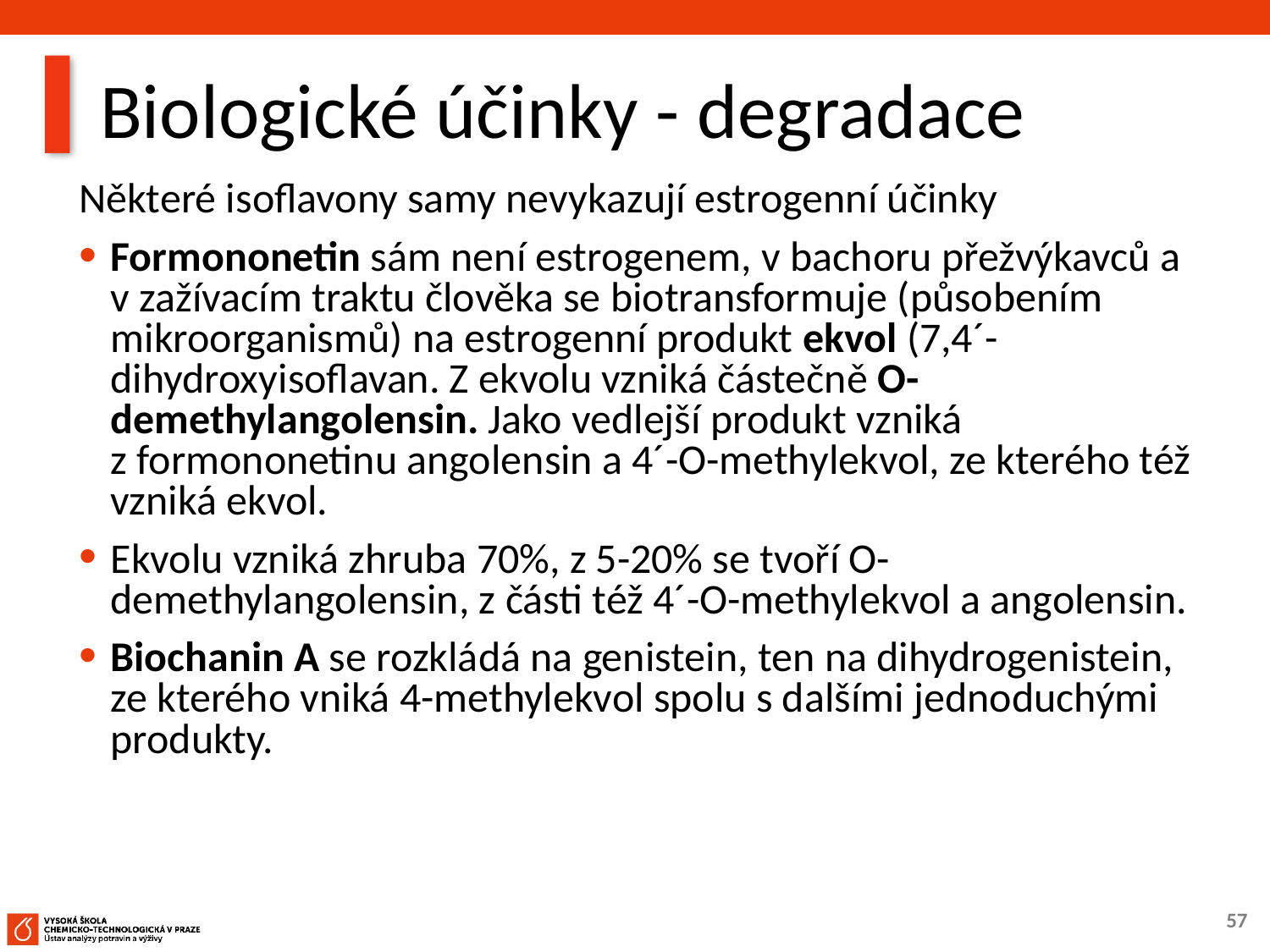

# Biologické účinky - degradace
Některé isoflavony samy nevykazují estrogenní účinky
Formononetin sám není estrogenem, v bachoru přežvýkavců a v zažívacím traktu člověka se biotransformuje (působením mikroorganismů) na estrogenní produkt ekvol (7,4´-dihydroxyisoflavan. Z ekvolu vzniká částečně O-demethylangolensin. Jako vedlejší produkt vzniká z formononetinu angolensin a 4´-O-methylekvol, ze kterého též vzniká ekvol.
Ekvolu vzniká zhruba 70%, z 5-20% se tvoří O-demethylangolensin, z části též 4´-O-methylekvol a angolensin.
Biochanin A se rozkládá na genistein, ten na dihydrogenistein, ze kterého vniká 4-methylekvol spolu s dalšími jednoduchými produkty.